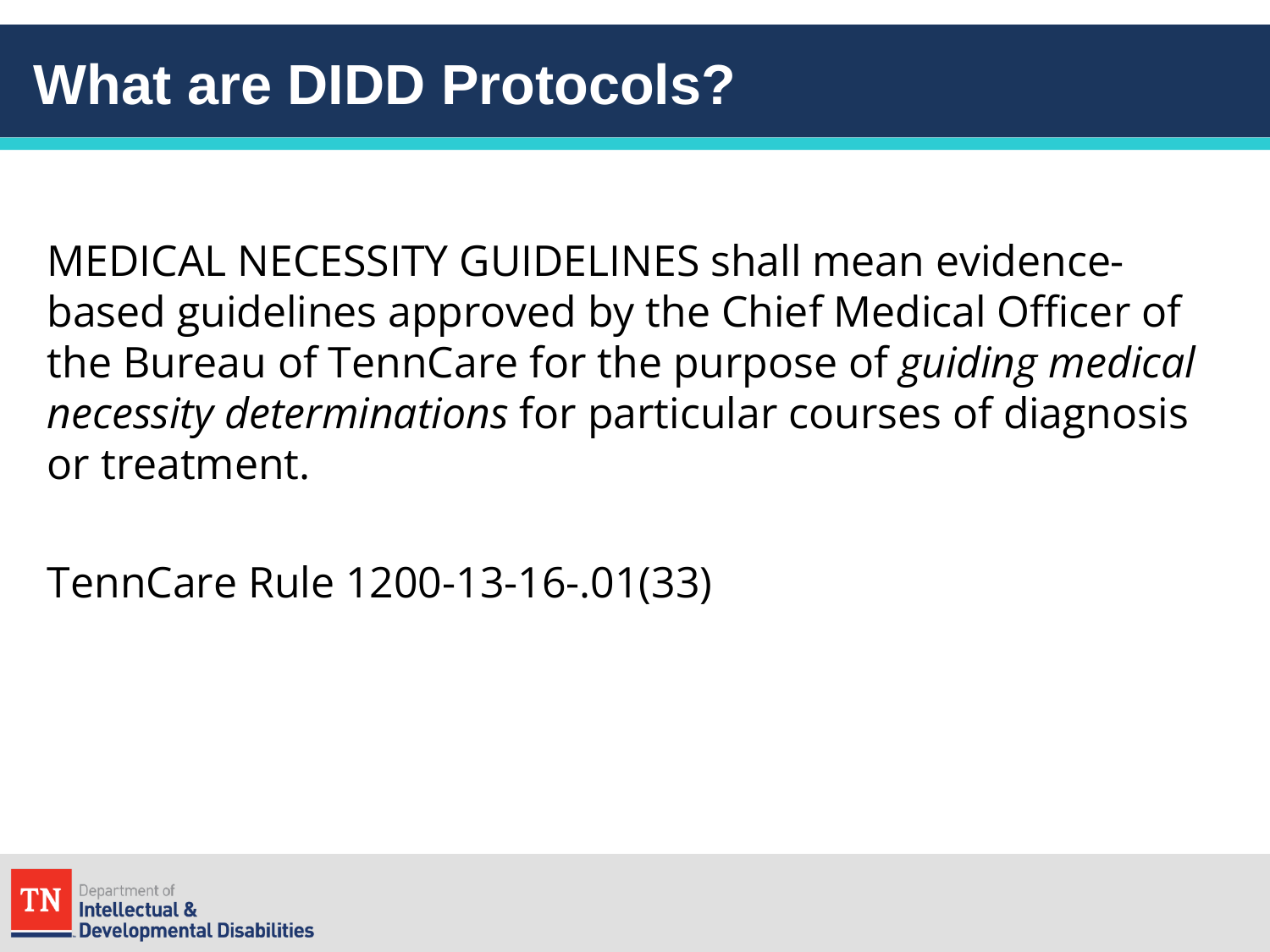

# What are DIDD Protocols?

MEDICAL NECESSITY GUIDELINES shall mean evidence-based guidelines approved by the Chief Medical Officer of the Bureau of TennCare for the purpose of guiding medical necessity determinations for particular courses of diagnosis or treatment.

TennCare Rule 1200-13-16-.01(33)